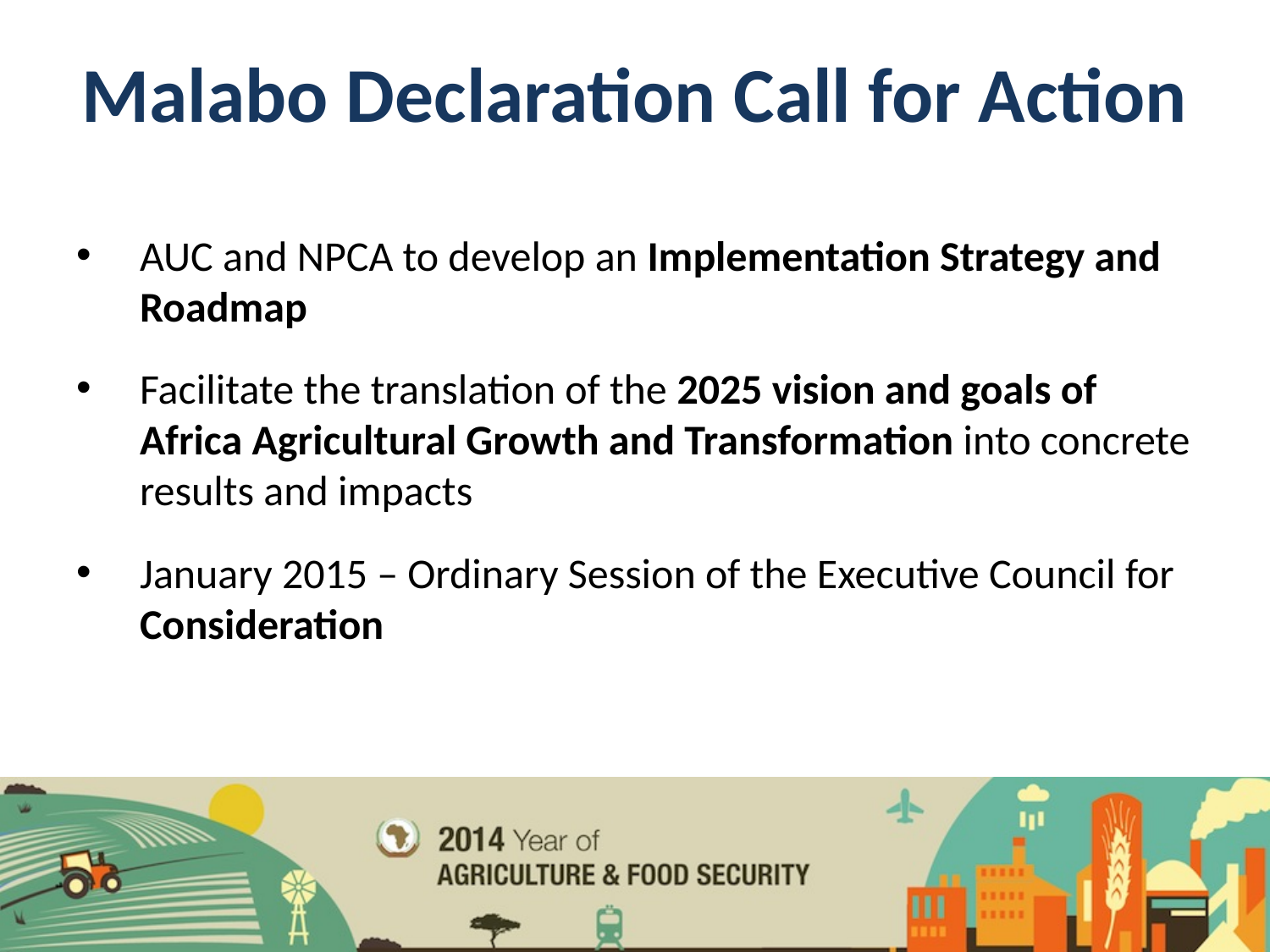

# Malabo Declaration Call for Action
AUC and NPCA to develop an Implementation Strategy and Roadmap
Facilitate the translation of the 2025 vision and goals of Africa Agricultural Growth and Transformation into concrete results and impacts
January 2015 – Ordinary Session of the Executive Council for Consideration